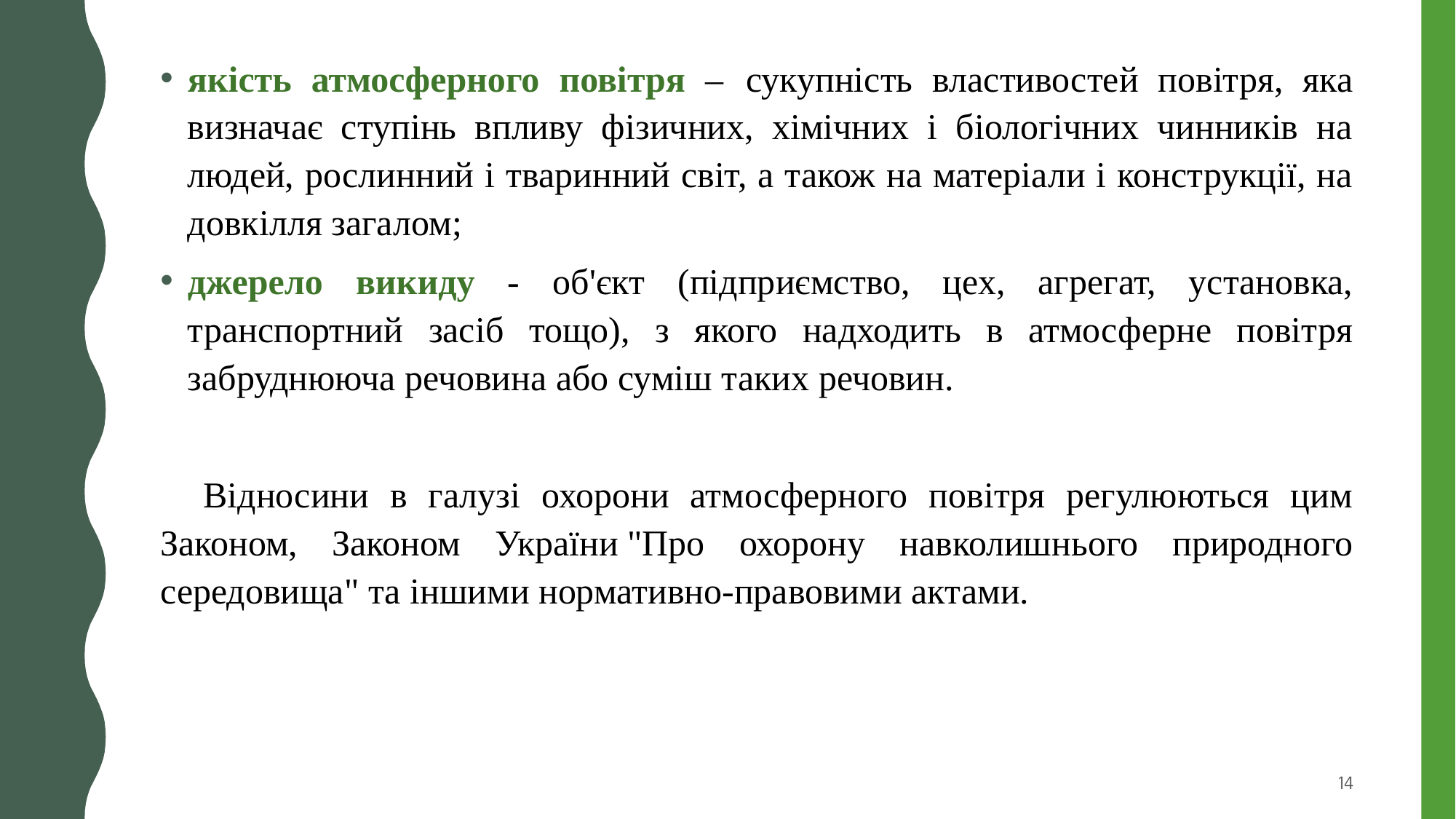

якicть атмоcферного повiтря – сукупність властивостей повітря, яка визначає ступінь впливу фізичних, хімічних і біологічних чинників на людей, рослинний і тваринний світ, а також на матеріали і конструкції, на довкілля загалом;
джерело викиду - об'єкт (підприємство, цех, агрегат, установка, транспортний засіб тощо), з якого надходить в атмосферне повітря забруднююча речовина або суміш таких речовин.

Відносини в галузі охорони атмосферного повітря регулюються цим Законом, Законом України "Про охорону навколишнього природного середовища" та іншими нормативно-правовими актами.

14